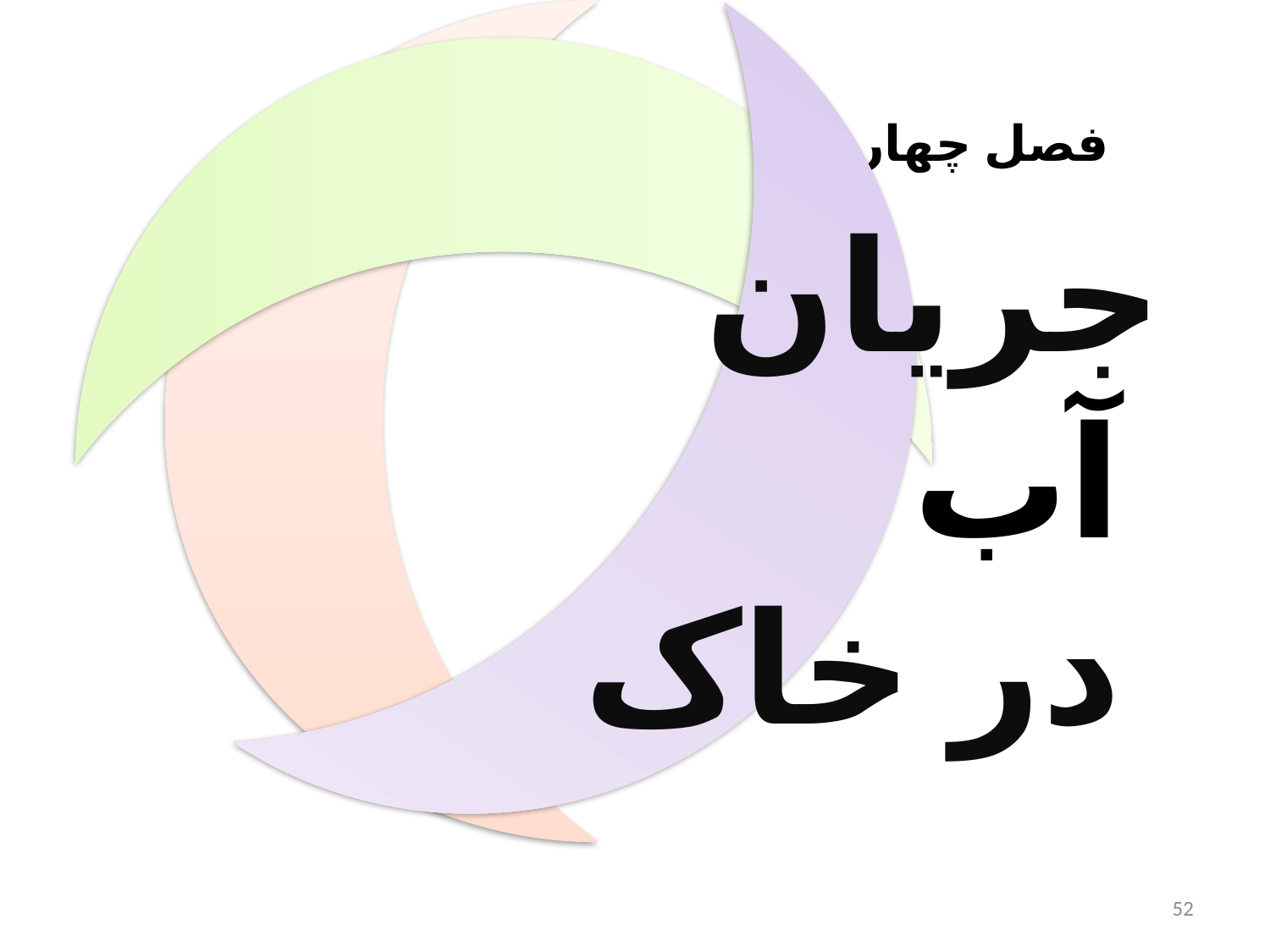

فصل چهار :
جریان
 آب
 در خاک
52